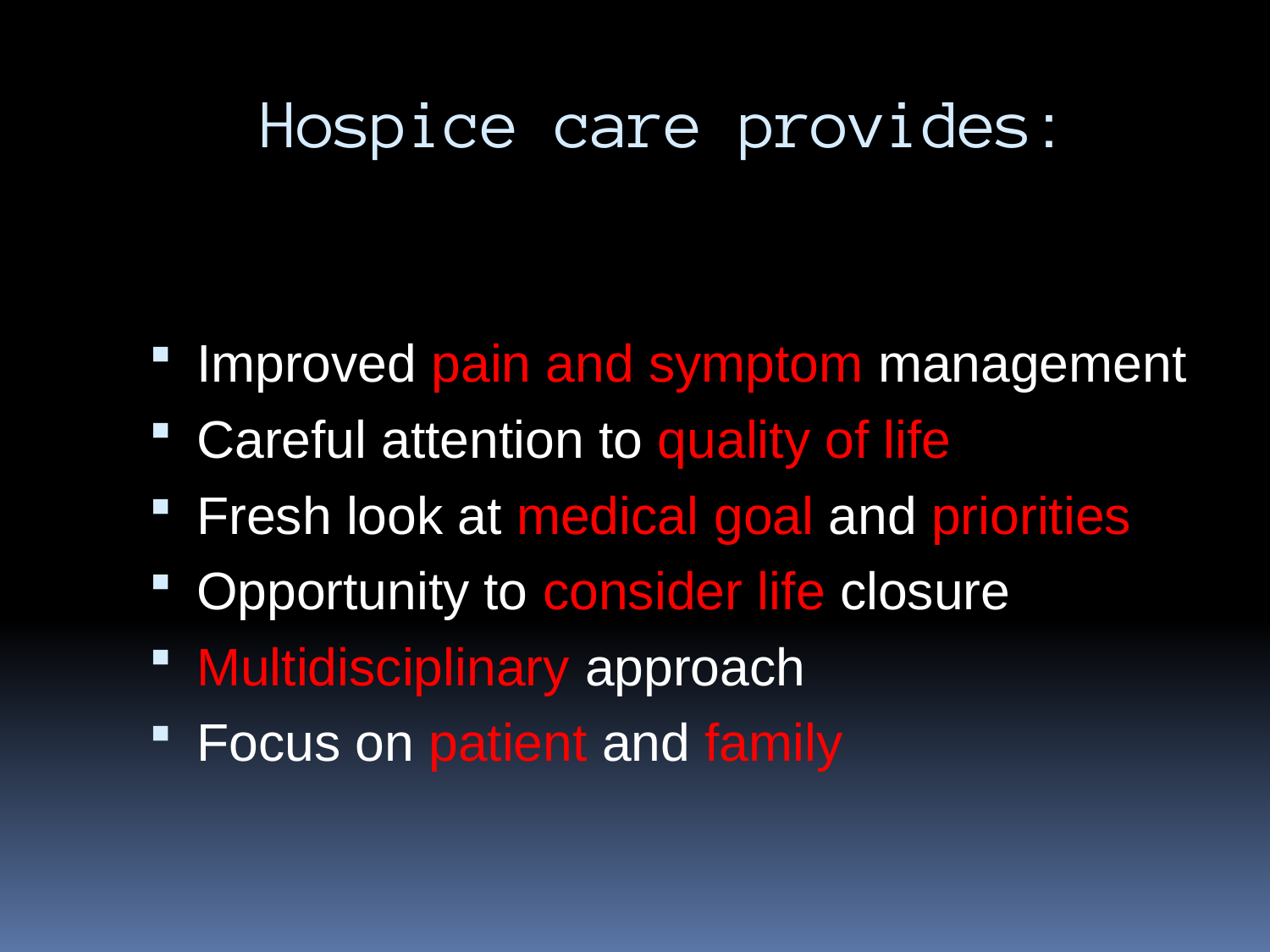

# Hospice care provides:

Improved pain and symptom management
Careful attention to quality of life
Fresh look at medical goal and priorities
Opportunity to consider life closure
Multidisciplinary approach
Focus on patient and family